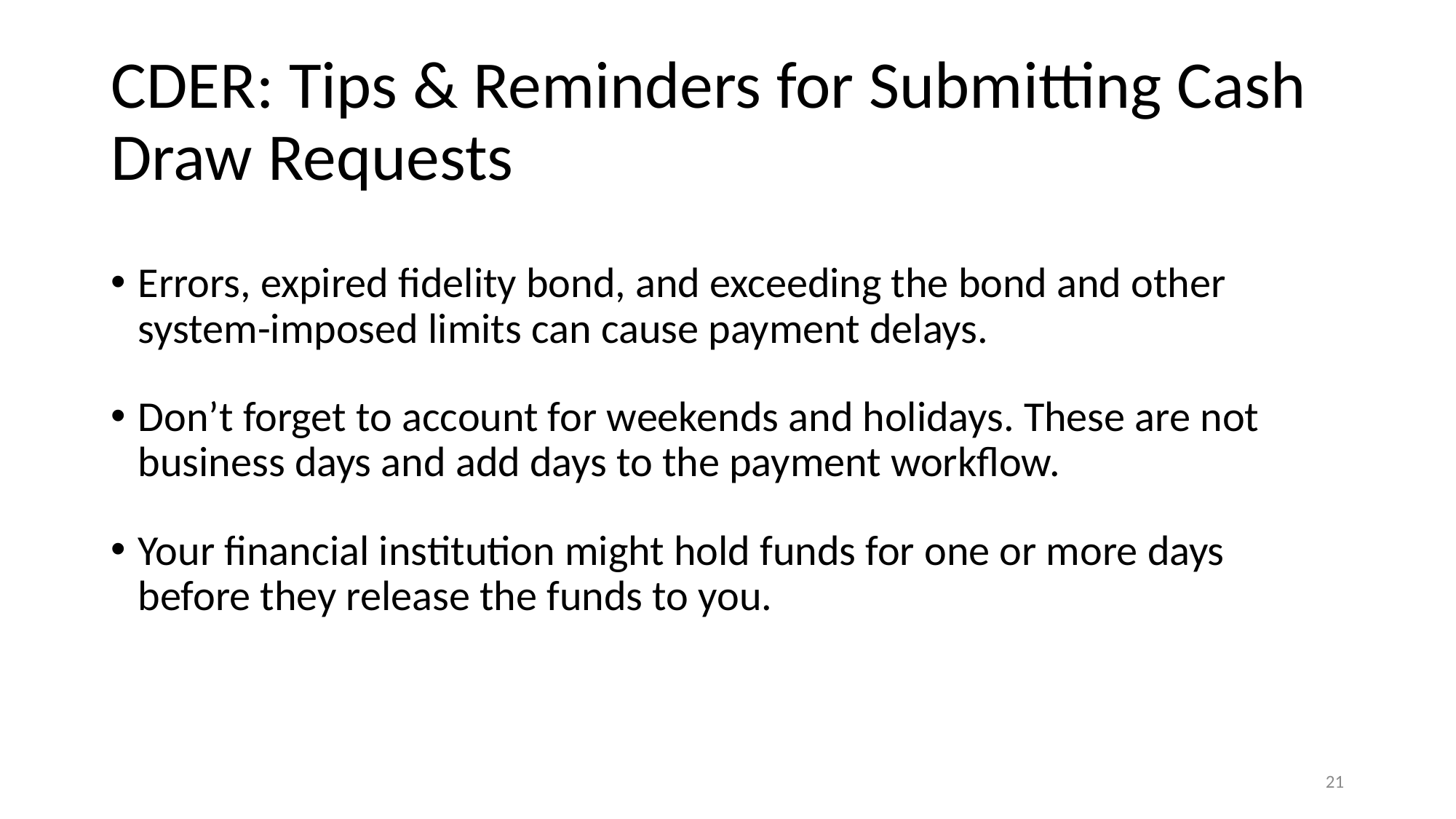

# CDER: Tips & Reminders for Submitting Cash Draw Requests
Errors, expired fidelity bond, and exceeding the bond and other system-imposed limits can cause payment delays.
Don’t forget to account for weekends and holidays. These are not business days and add days to the payment workflow.
Your financial institution might hold funds for one or more days before they release the funds to you.
21